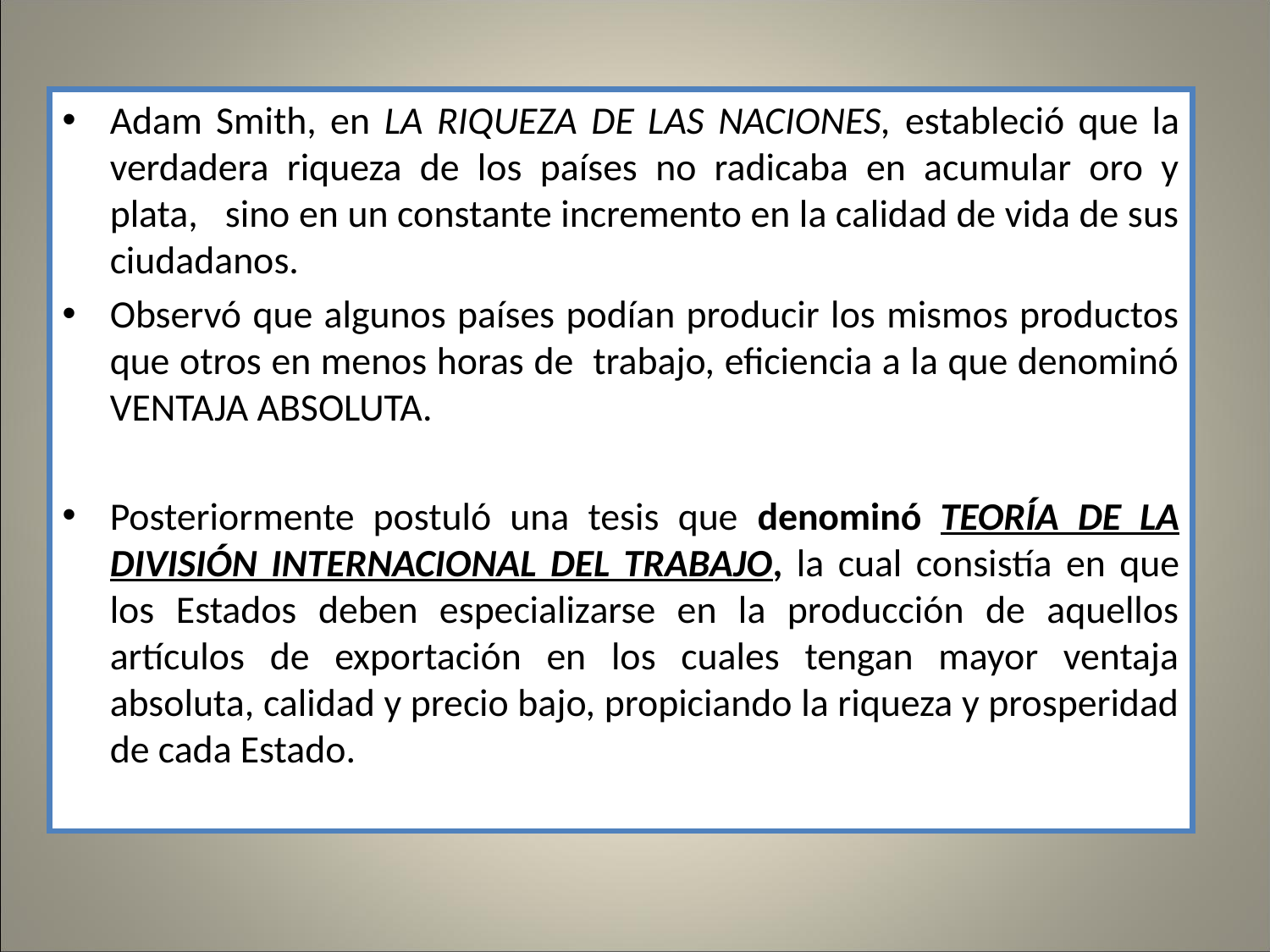

Adam Smith, en LA RIQUEZA DE LAS NACIONES, estableció que la verdadera riqueza de los países no radicaba en acumular oro y plata,   sino en un constante incremento en la calidad de vida de sus ciudadanos.
Observó que algunos países podían producir los mismos productos que otros en menos horas de  trabajo, eficiencia a la que denominó VENTAJA ABSOLUTA.

Posteriormente postuló una tesis que denominó TEORÍA DE LA DIVISIÓN INTERNACIONAL DEL TRABAJO, la cual consistía en que los Estados deben especializarse en la producción de aquellos artículos de exportación en los cuales tengan mayor ventaja absoluta, calidad y precio bajo, propiciando la riqueza y prosperidad de cada Estado.